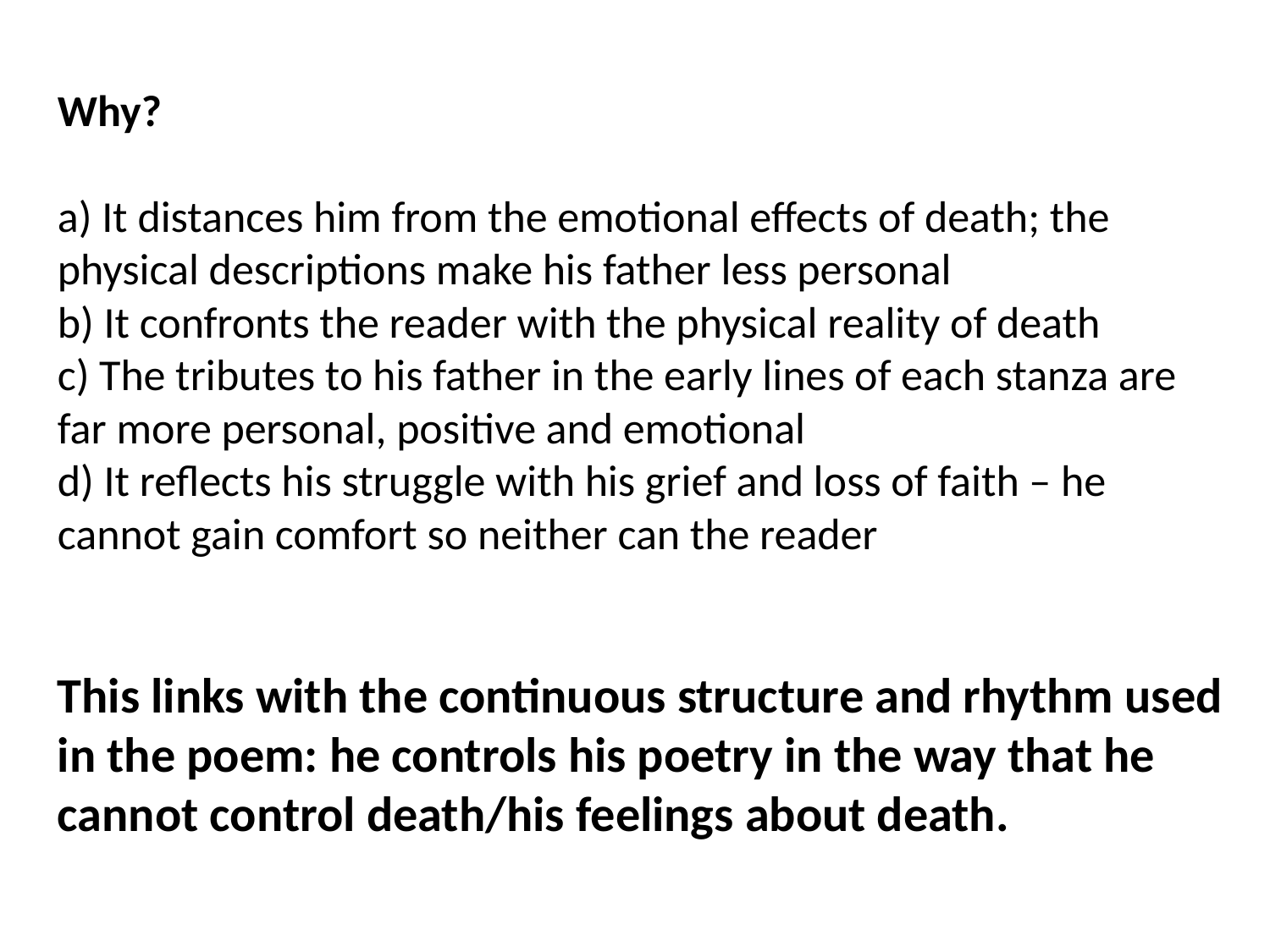

Why?

a) It distances him from the emotional effects of death; the physical descriptions make his father less personal
b) It confronts the reader with the physical reality of death
c) The tributes to his father in the early lines of each stanza are far more personal, positive and emotional
d) It reflects his struggle with his grief and loss of faith – he cannot gain comfort so neither can the reader

This links with the continuous structure and rhythm used in the poem: he controls his poetry in the way that he cannot control death/his feelings about death.